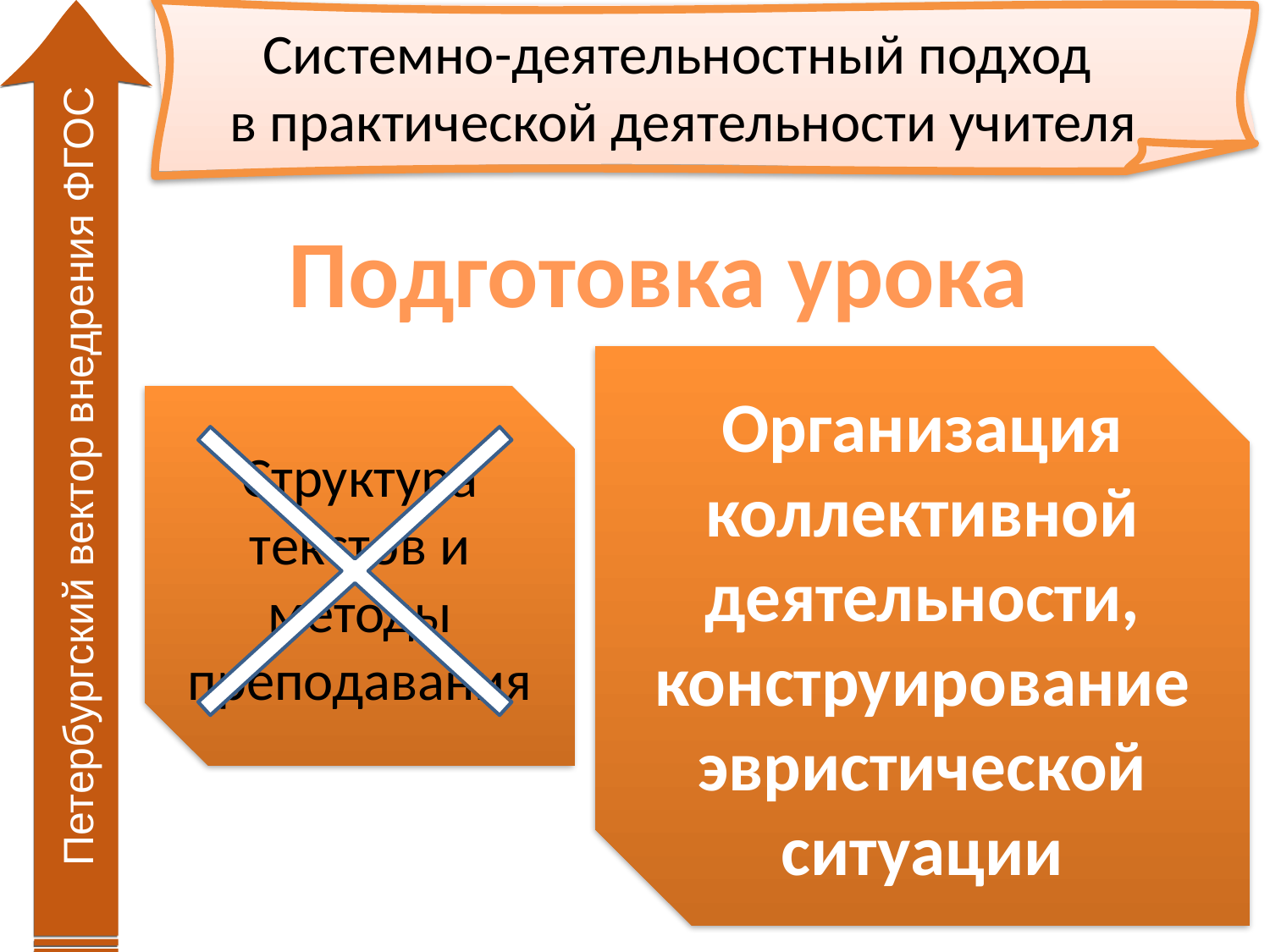

# Системно-деятельностный подход в практической деятельности учителя
Подготовка урока

Организация коллективной деятельности, конструирование эвристической ситуации
Структура текстов и методы преподавания
Петербургский вектор внедрения ФГОС